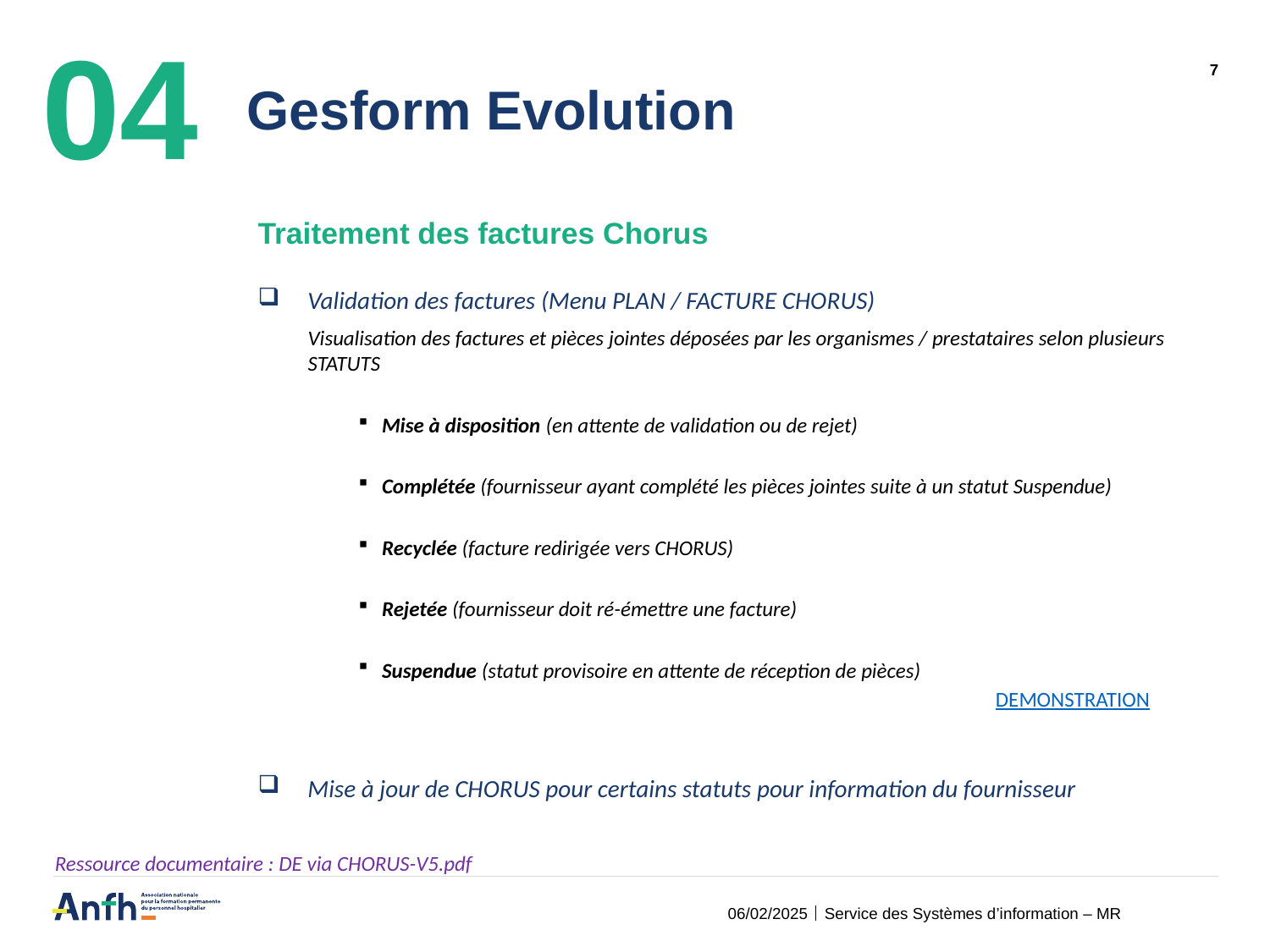

04
# Gesform Evolution
7
Traitement des factures Chorus
Validation des factures (Menu PLAN / FACTURE CHORUS)
Visualisation des factures et pièces jointes déposées par les organismes / prestataires selon plusieurs STATUTS
Mise à disposition (en attente de validation ou de rejet)
Complétée (fournisseur ayant complété les pièces jointes suite à un statut Suspendue)
Recyclée (facture redirigée vers CHORUS)
Rejetée (fournisseur doit ré-émettre une facture)
Suspendue (statut provisoire en attente de réception de pièces)

Mise à jour de CHORUS pour certains statuts pour information du fournisseur

DEMONSTRATION
Ressource documentaire : DE via CHORUS-V5.pdf
06/02/2025
Service des Systèmes d’information – MR